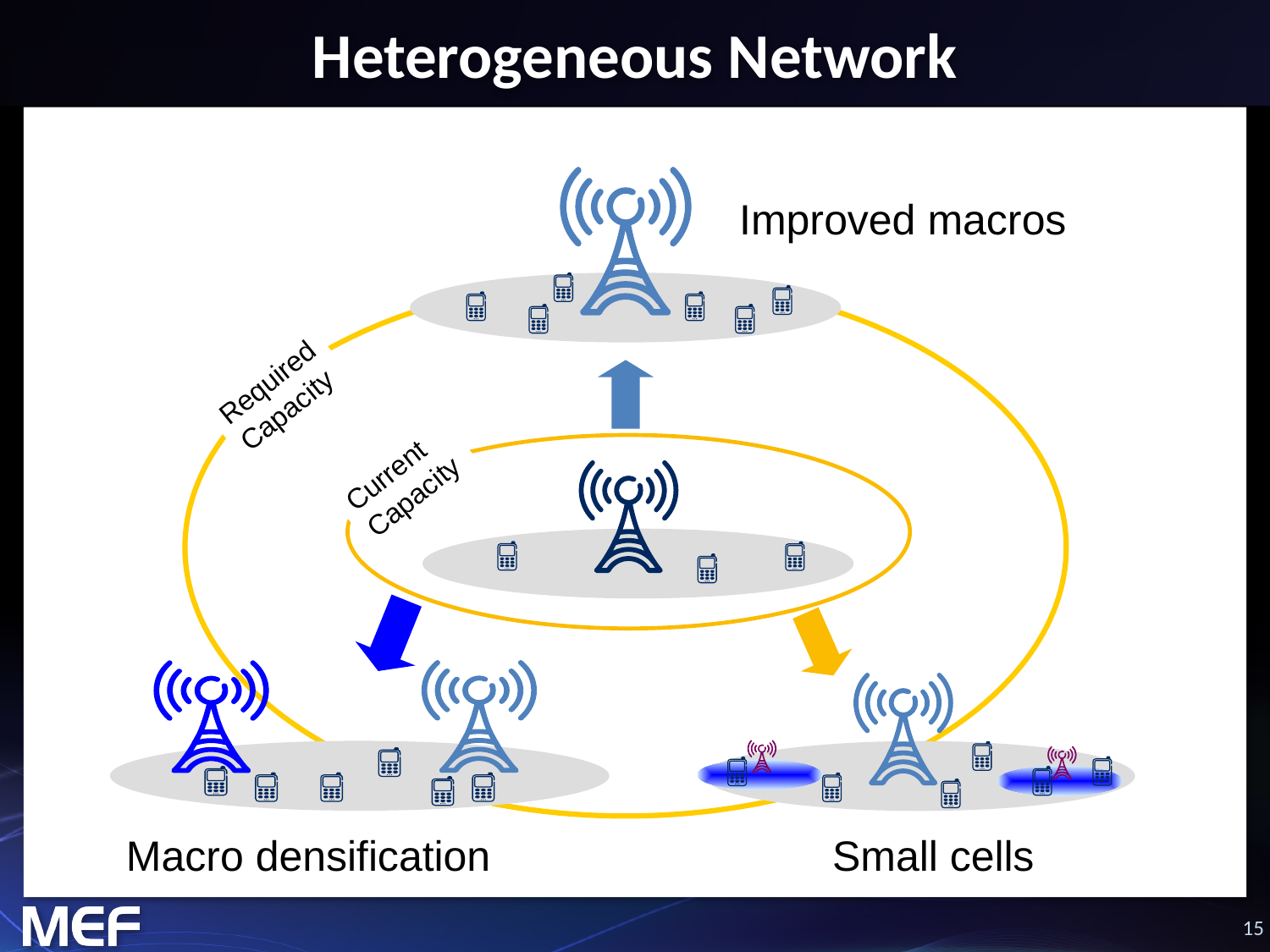

# Heterogeneous Network

Improved macros

Required Capacity

Current Capacity

Small cells

Macro densification